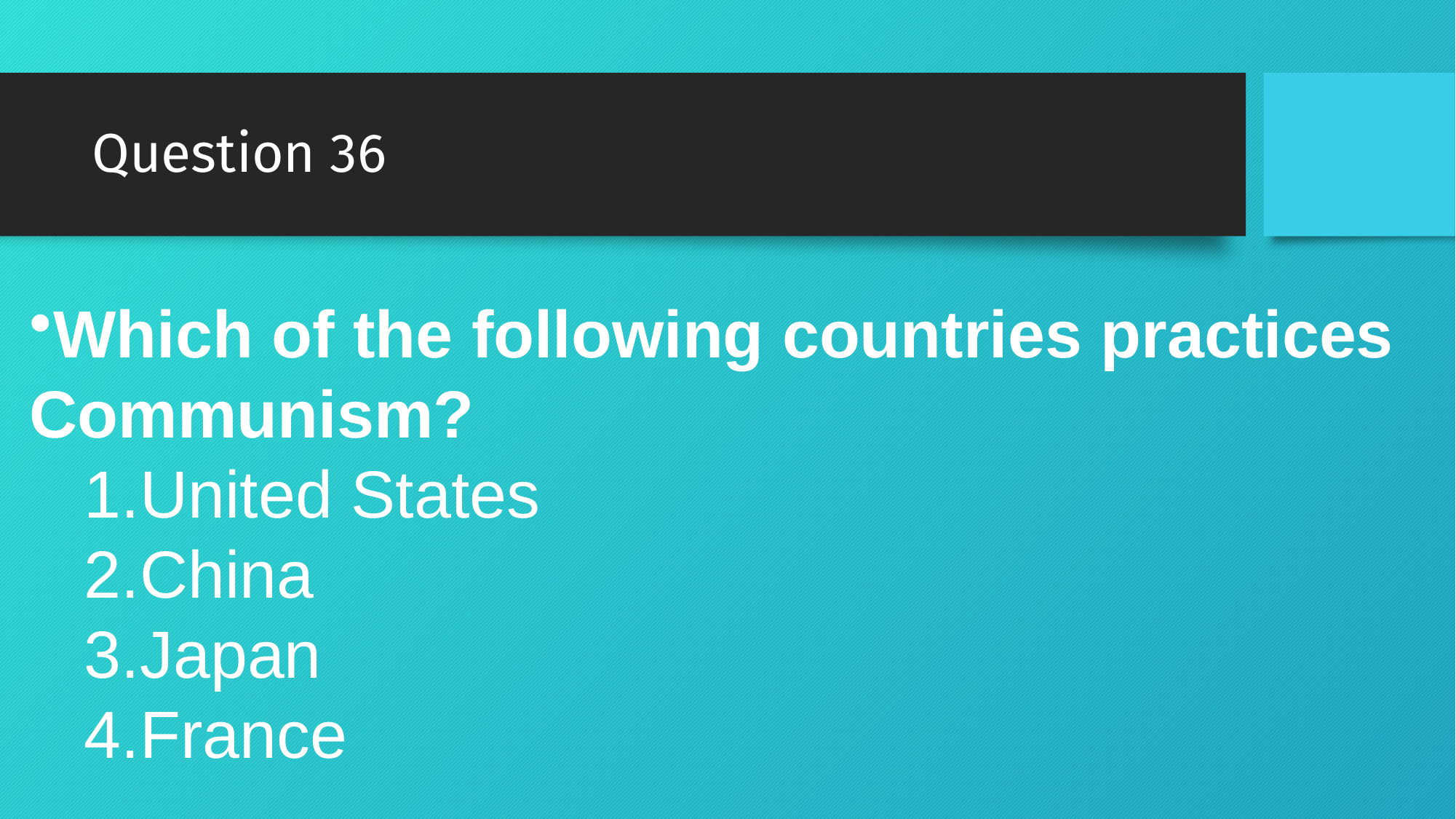

# Question 36
Which of the following countries practices Communism?
United States
China
Japan
France